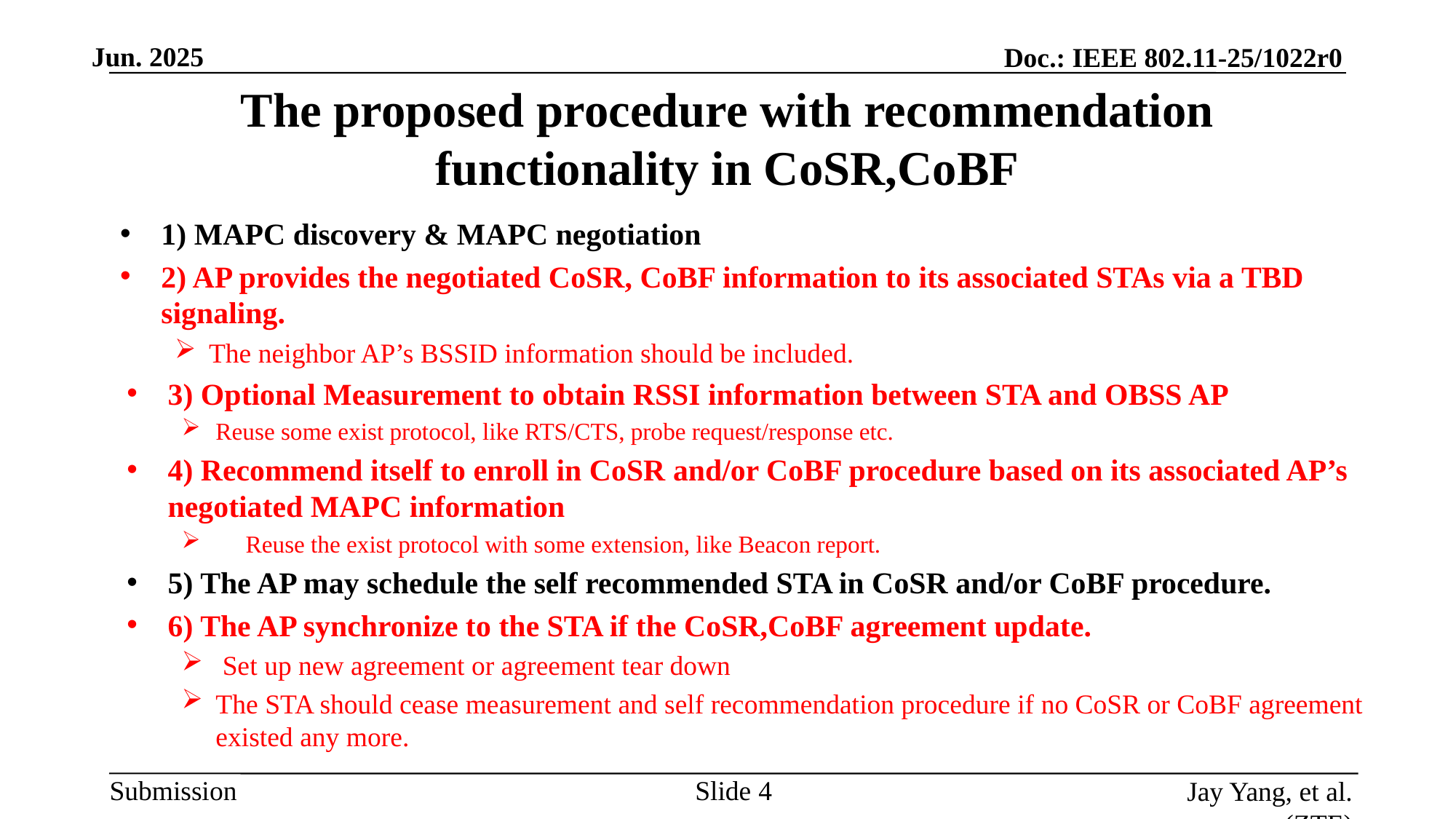

# The proposed procedure with recommendation functionality in CoSR,CoBF
1) MAPC discovery & MAPC negotiation
2) AP provides the negotiated CoSR, CoBF information to its associated STAs via a TBD signaling.
The neighbor AP’s BSSID information should be included.
3) Optional Measurement to obtain RSSI information between STA and OBSS AP
Reuse some exist protocol, like RTS/CTS, probe request/response etc.
4) Recommend itself to enroll in CoSR and/or CoBF procedure based on its associated AP’s negotiated MAPC information
     Reuse the exist protocol with some extension, like Beacon report.
5) The AP may schedule the self recommended STA in CoSR and/or CoBF procedure.
6) The AP synchronize to the STA if the CoSR,CoBF agreement update.
 Set up new agreement or agreement tear down
The STA should cease measurement and self recommendation procedure if no CoSR or CoBF agreement existed any more.
Slide 4
Jay Yang, et al. (ZTE)